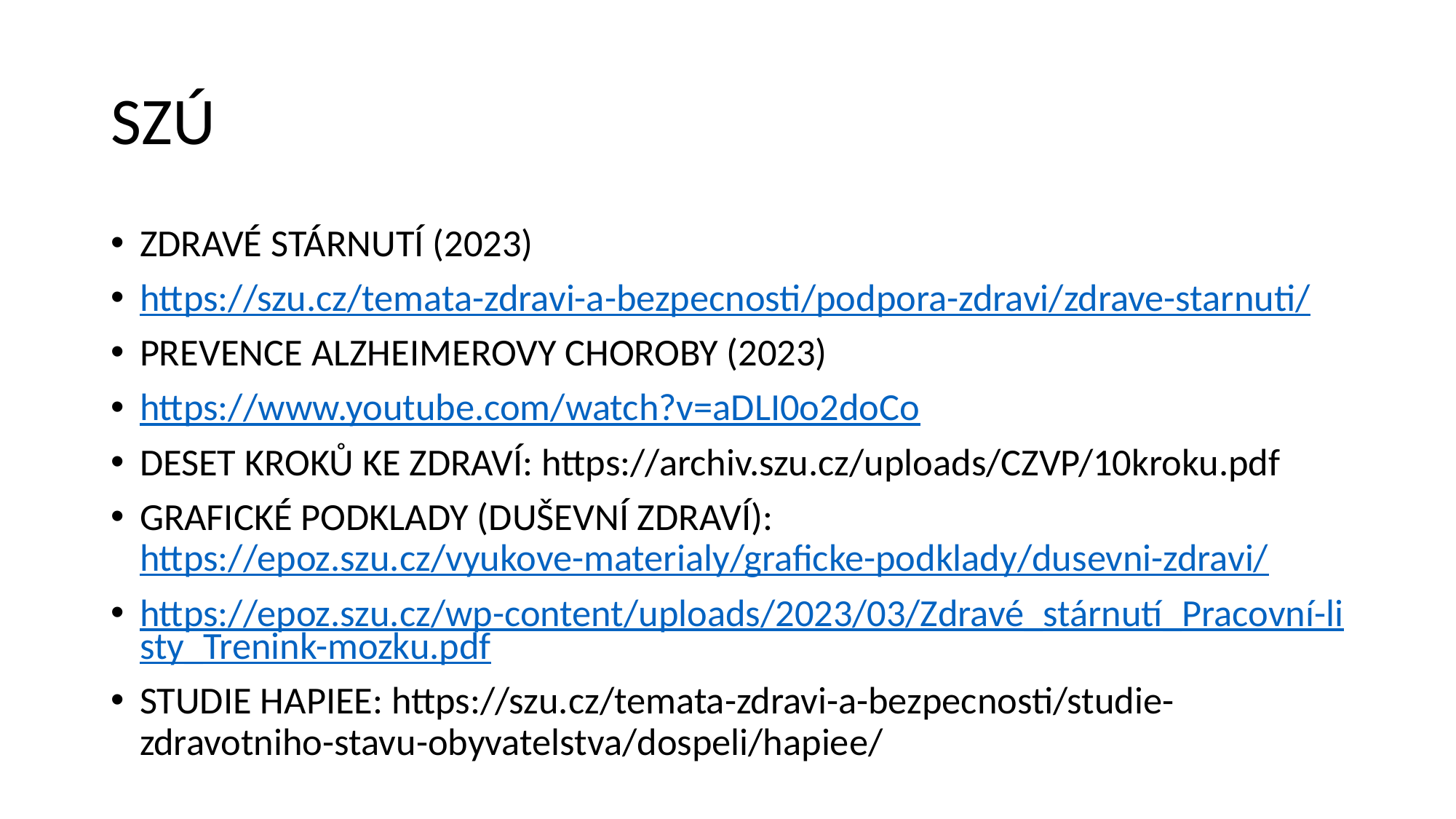

# SZÚ
ZDRAVÉ STÁRNUTÍ (2023)
https://szu.cz/temata-zdravi-a-bezpecnosti/podpora-zdravi/zdrave-starnuti/
PREVENCE ALZHEIMEROVY CHOROBY (2023)
https://www.youtube.com/watch?v=aDLI0o2doCo
DESET KROKŮ KE ZDRAVÍ: https://archiv.szu.cz/uploads/CZVP/10kroku.pdf
GRAFICKÉ PODKLADY (DUŠEVNÍ ZDRAVÍ): https://epoz.szu.cz/vyukove-materialy/graficke-podklady/dusevni-zdravi/
https://epoz.szu.cz/wp-content/uploads/2023/03/Zdravé_stárnutí_Pracovní-listy_Trenink-mozku.pdf
STUDIE HAPIEE: https://szu.cz/temata-zdravi-a-bezpecnosti/studie-zdravotniho-stavu-obyvatelstva/dospeli/hapiee/